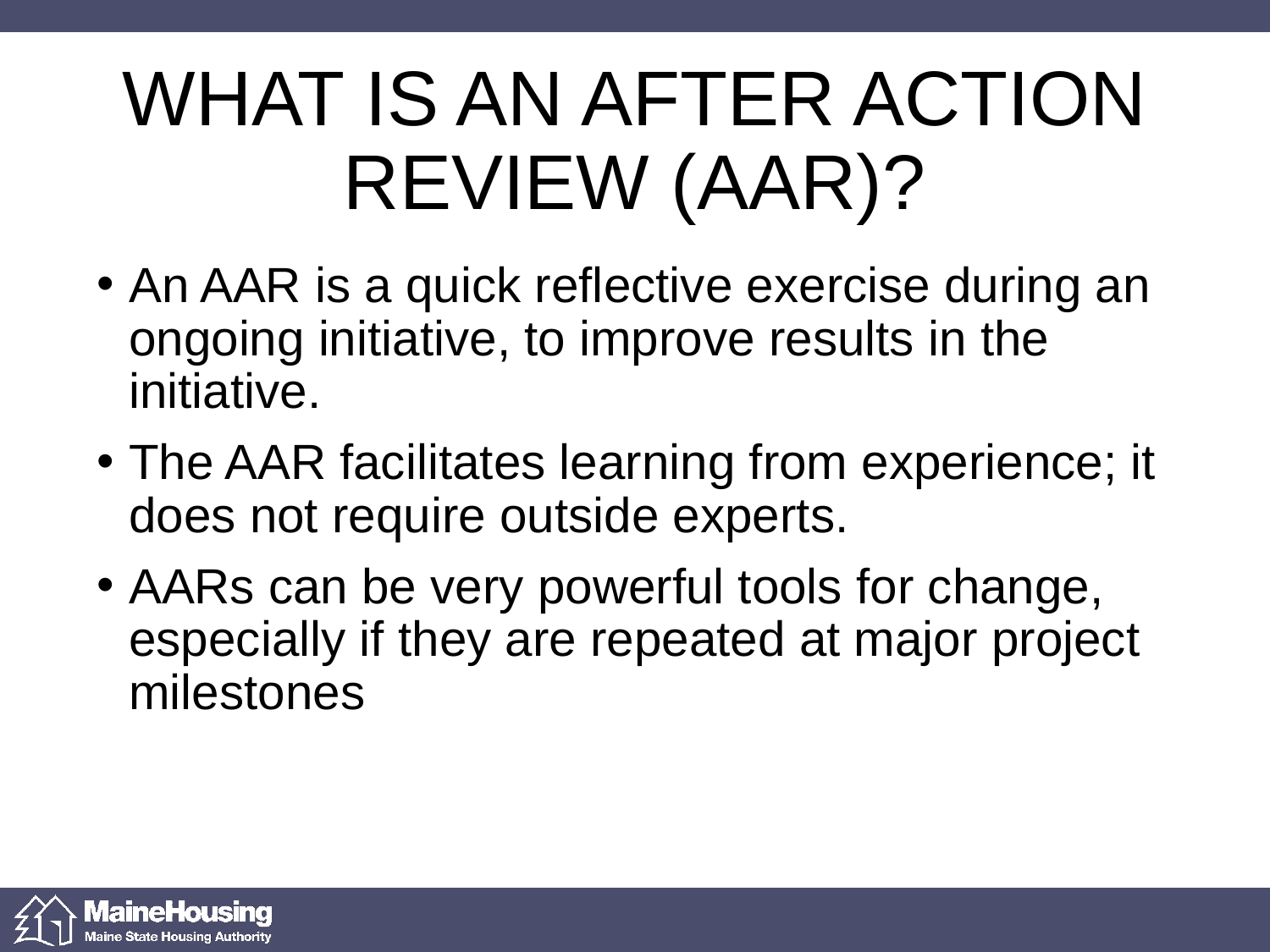

# WHAT IS AN AFTER ACTION REVIEW (AAR)?
An AAR is a quick reflective exercise during an ongoing initiative, to improve results in the initiative.
The AAR facilitates learning from experience; it does not require outside experts.
AARs can be very powerful tools for change, especially if they are repeated at major project milestones